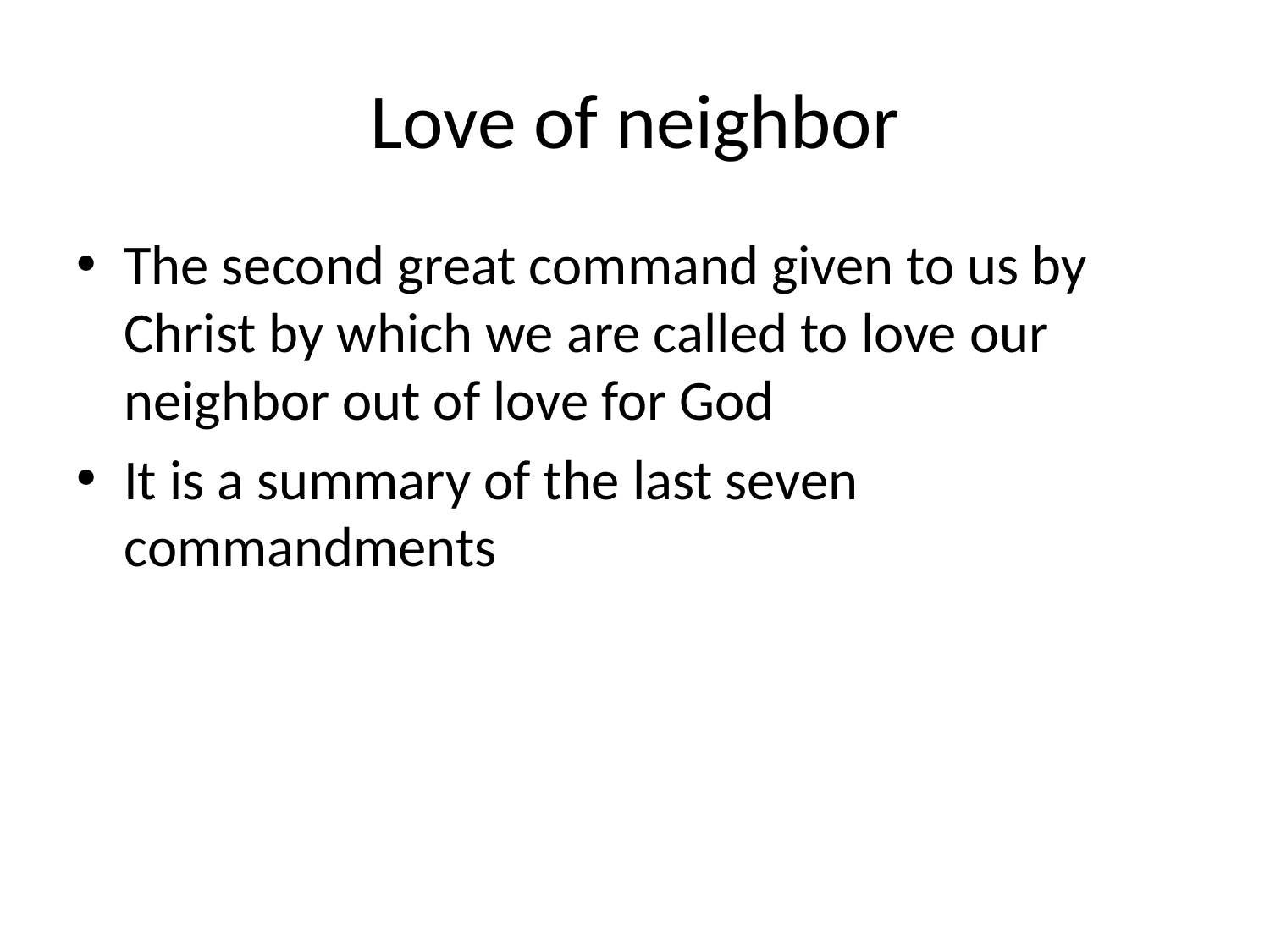

# Love of neighbor
The second great command given to us by Christ by which we are called to love our neighbor out of love for God
It is a summary of the last seven commandments